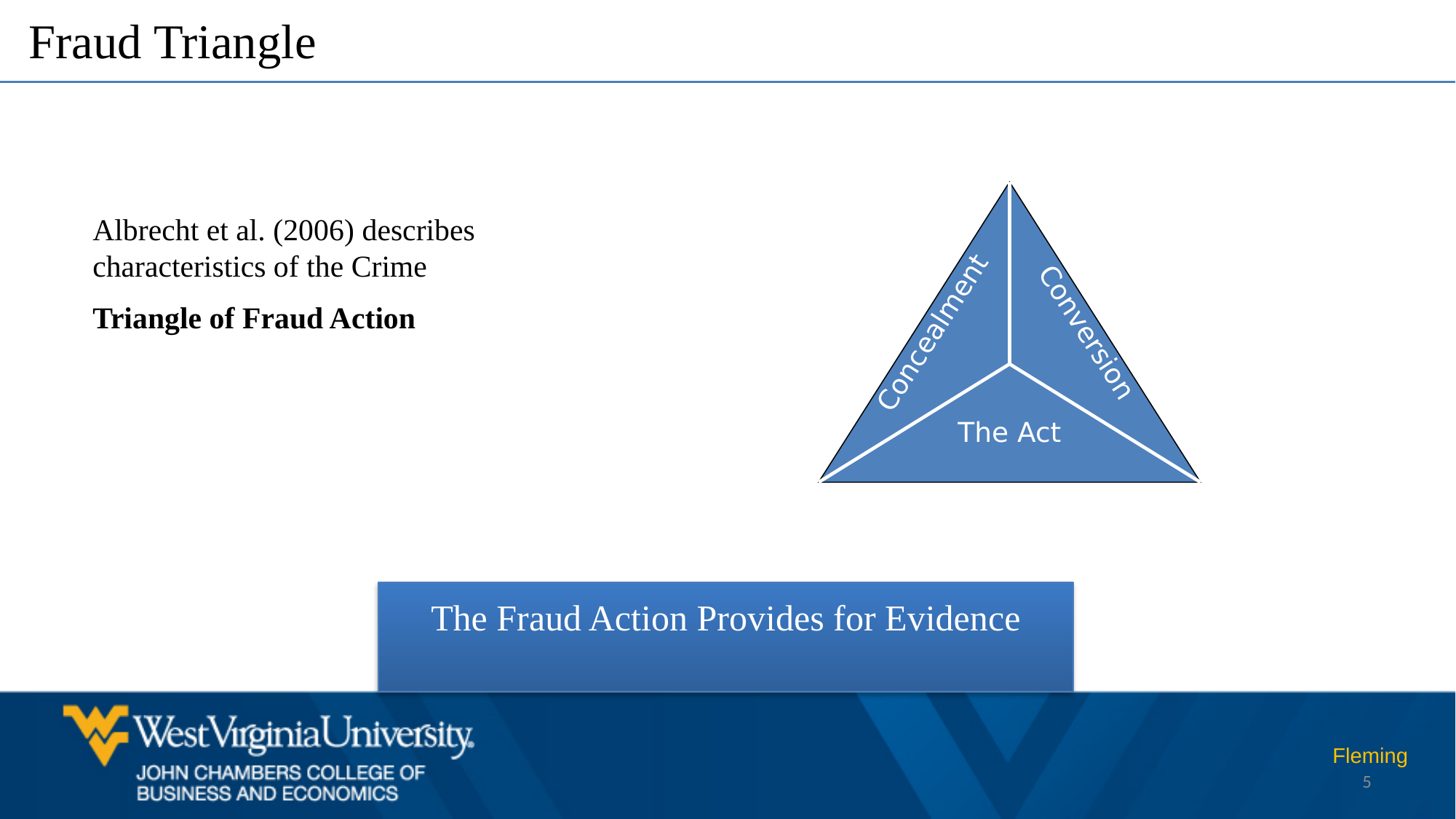

Fraud Triangle

Albrecht et al. (2006) describes characteristics of the Crime
Triangle of Fraud Action
Conversion
Concealment

The Act

The Fraud Action Provides for Evidence
Fleming
5